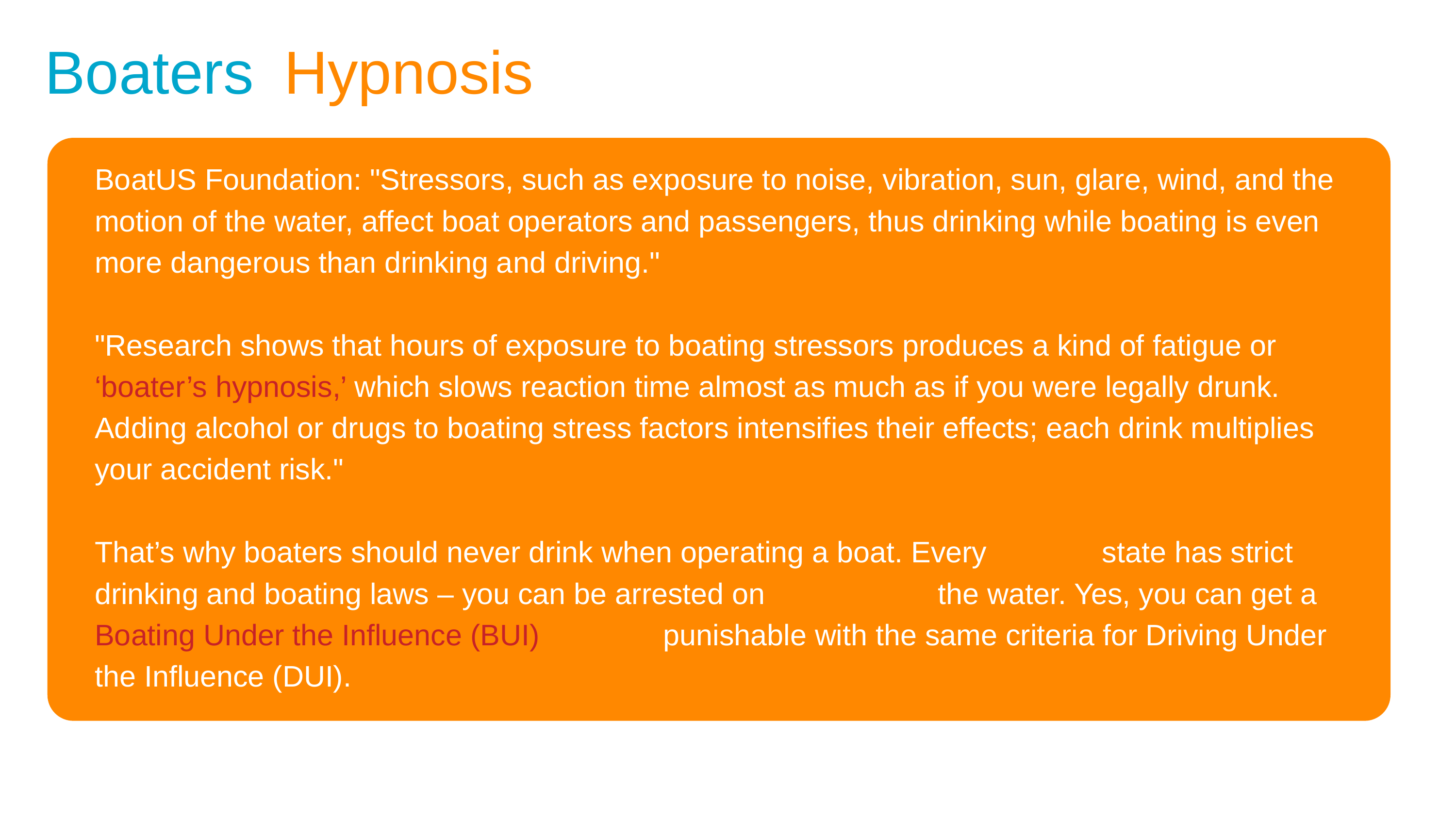

Boaters
Hypnosis

BoatUS Foundation: "Stressors, such as exposure to noise, vibration, sun, glare, wind, and the motion of the water, affect boat operators and passengers, thus drinking while boating is even more dangerous than drinking and driving."

"Research shows that hours of exposure to boating stressors produces a kind of fatigue or ‘boater’s hypnosis,’ which slows reaction time almost as much as if you were legally drunk. Adding alcohol or drugs to boating stress factors intensifies their effects; each drink multiplies your accident risk."

That’s why boaters should never drink when operating a boat. Every              state has strict drinking and boating laws – you can be arrested on                     the water. Yes, you can get a Boating Under the Influence (BUI)               punishable with the same criteria for Driving Under the Influence (DUI).